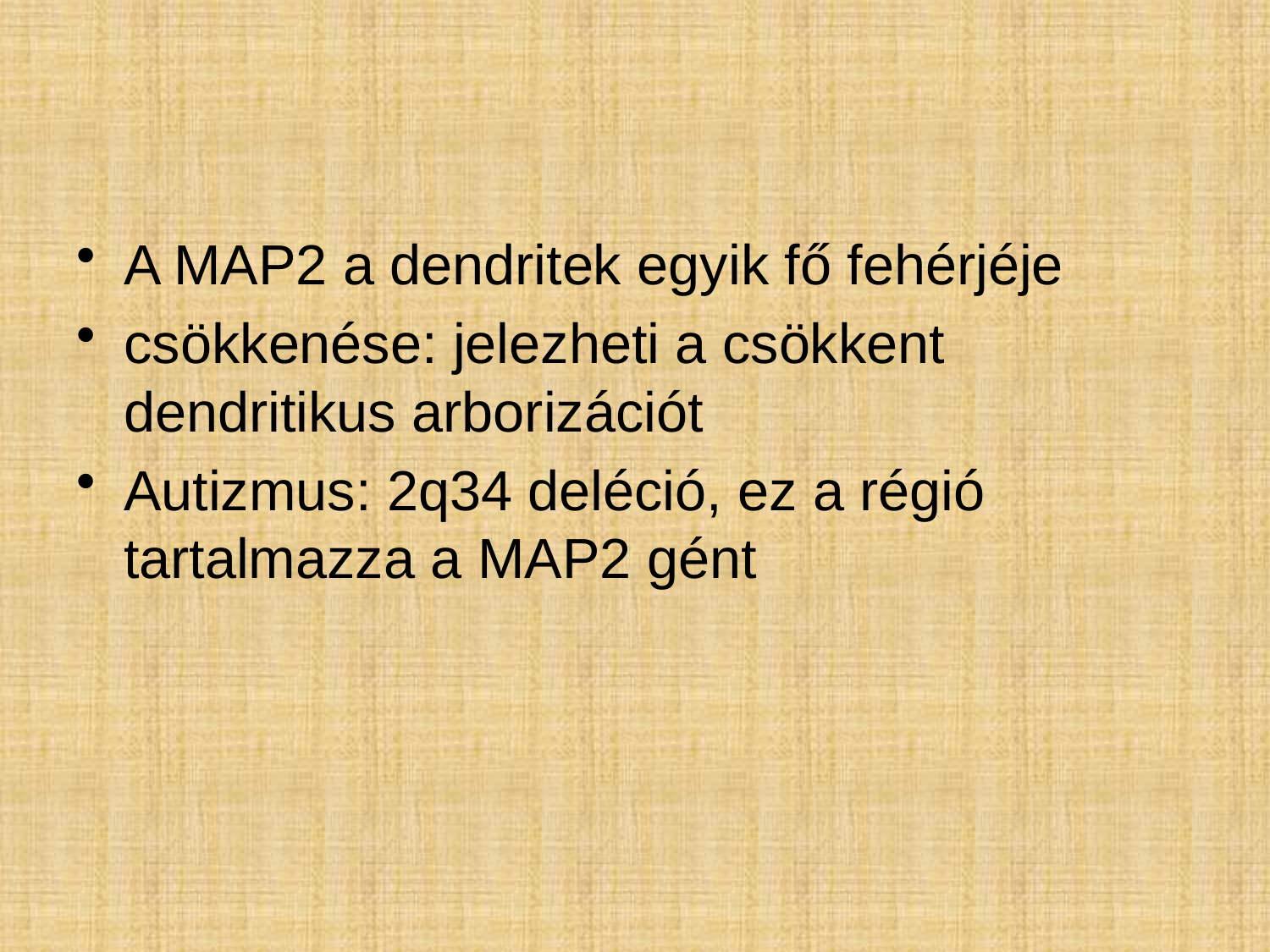

#
A MAP2 a dendritek egyik fő fehérjéje
csökkenése: jelezheti a csökkent dendritikus arborizációt
Autizmus: 2q34 deléció, ez a régió tartalmazza a MAP2 gént